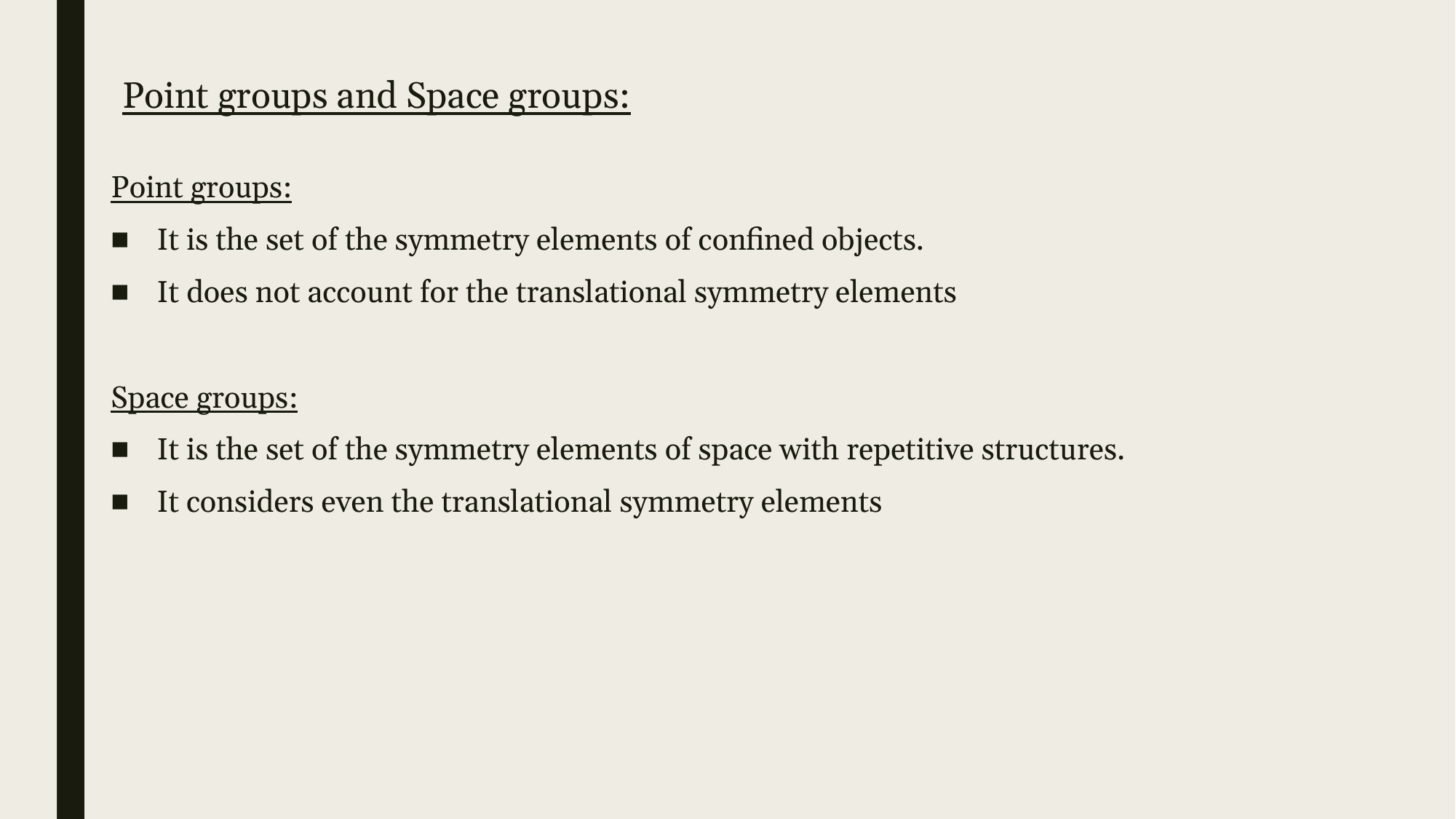

# Point groups and Space groups:
Point groups:
It is the set of the symmetry elements of confined objects.
It does not account for the translational symmetry elements

Space groups:
It is the set of the symmetry elements of space with repetitive structures.
It considers even the translational symmetry elements